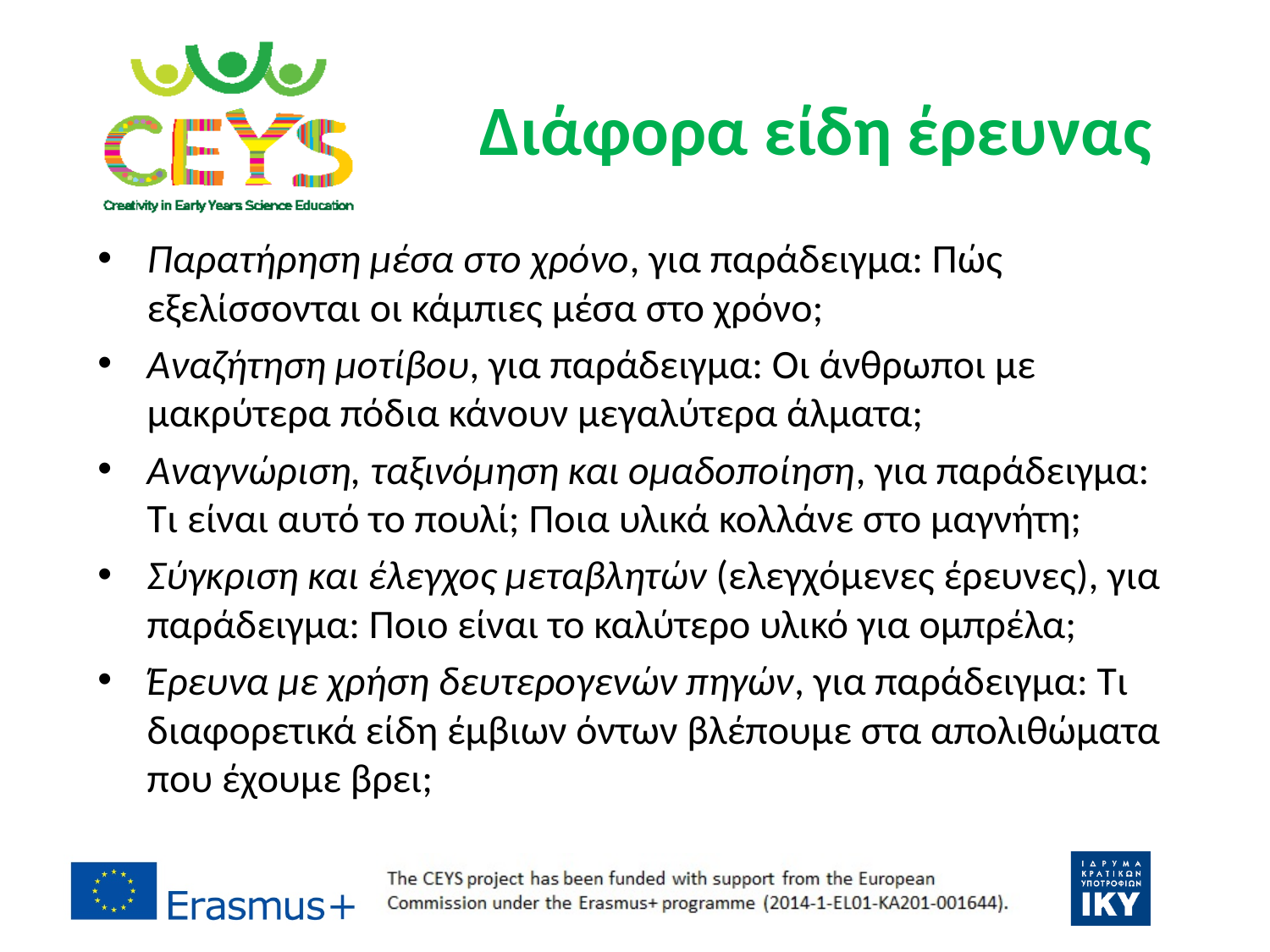

# Διάφορα είδη έρευνας
Παρατήρηση μέσα στο χρόνο, για παράδειγμα: Πώς εξελίσσονται οι κάμπιες μέσα στο χρόνο;
Αναζήτηση μοτίβου, για παράδειγμα: Οι άνθρωποι με μακρύτερα πόδια κάνουν μεγαλύτερα άλματα;
Αναγνώριση, ταξινόμηση και ομαδοποίηση, για παράδειγμα: Τι είναι αυτό το πουλί; Ποια υλικά κολλάνε στο μαγνήτη;
Σύγκριση και έλεγχος μεταβλητών (ελεγχόμενες έρευνες), για παράδειγμα: Ποιο είναι το καλύτερο υλικό για ομπρέλα;
Έρευνα με χρήση δευτερογενών πηγών, για παράδειγμα: Τι διαφορετικά είδη έμβιων όντων βλέπουμε στα απολιθώματα που έχουμε βρει;